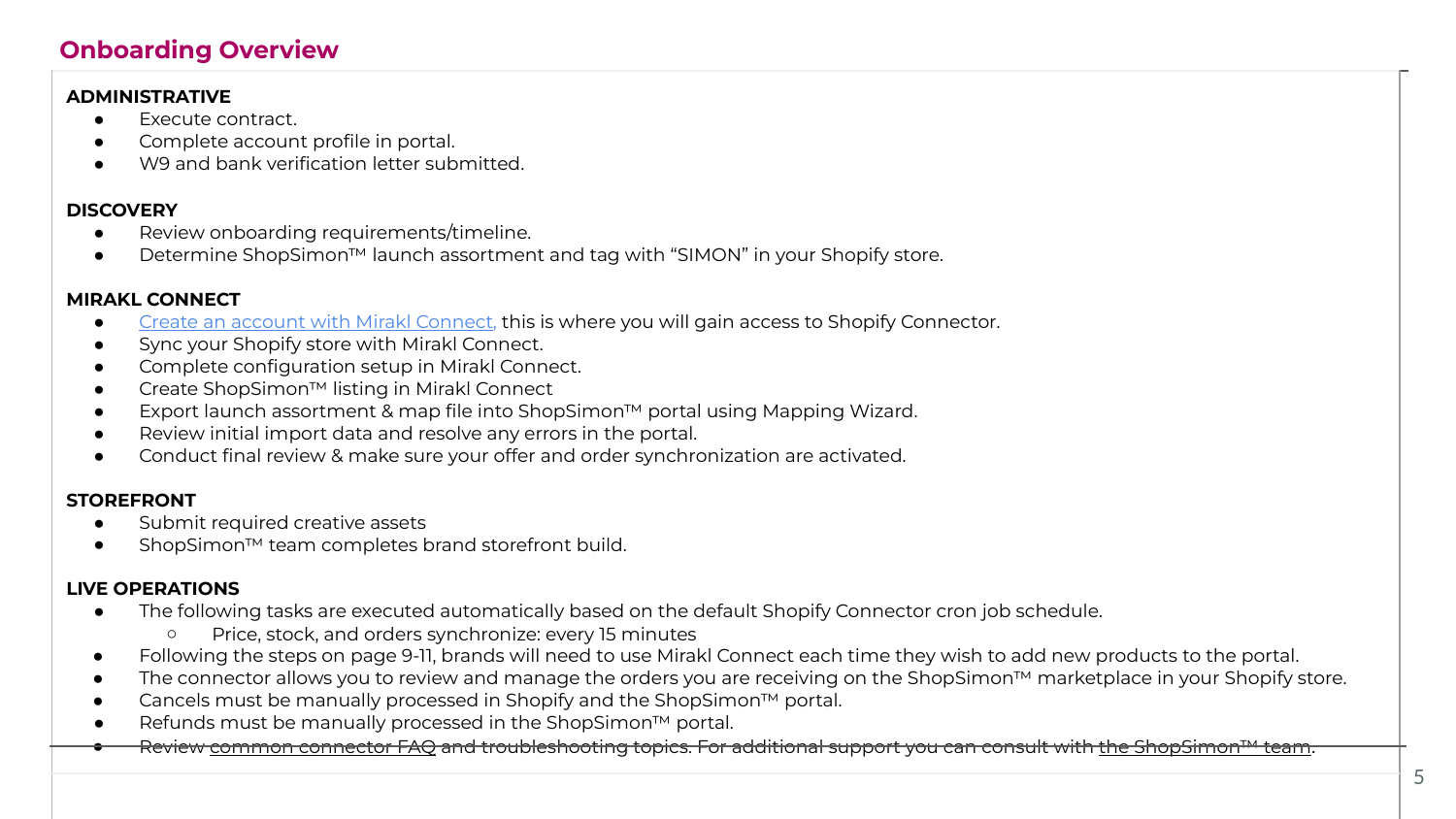

Onboarding Overview

| ADMINISTRATIVE Execute contract. Complete account profile in portal. W9 and bank verification letter submitted. DISCOVERY Review onboarding requirements/timeline. Determine ShopSimon™ launch assortment and tag with “SIMON” in your Shopify store. MIRAKL CONNECT Create an account with Mirakl Connect, this is where you will gain access to Shopify Connector. Sync your Shopify store with Mirakl Connect. Complete configuration setup in Mirakl Connect. Create ShopSimon™ listing in Mirakl Connect Export launch assortment & map file into ShopSimon™ portal using Mapping Wizard. Review initial import data and resolve any errors in the portal. Conduct final review & make sure your offer and order synchronization are activated. STOREFRONT Submit required creative assets ShopSimon™ team completes brand storefront build. LIVE OPERATIONS The following tasks are executed automatically based on the default Shopify Connector cron job schedule. Price, stock, and orders synchronize: every 15 minutes Following the steps on page 9-11, brands will need to use Mirakl Connect each time they wish to add new products to the portal. The connector allows you to review and manage the orders you are receiving on the ShopSimon™ marketplace in your Shopify store. Cancels must be manually processed in Shopify and the ShopSimon™ portal. Refunds must be manually processed in the ShopSimon™ portal. Review common connector FAQ and troubleshooting topics. For additional support you can consult with the ShopSimon™ team. |
| --- |
|  |
5